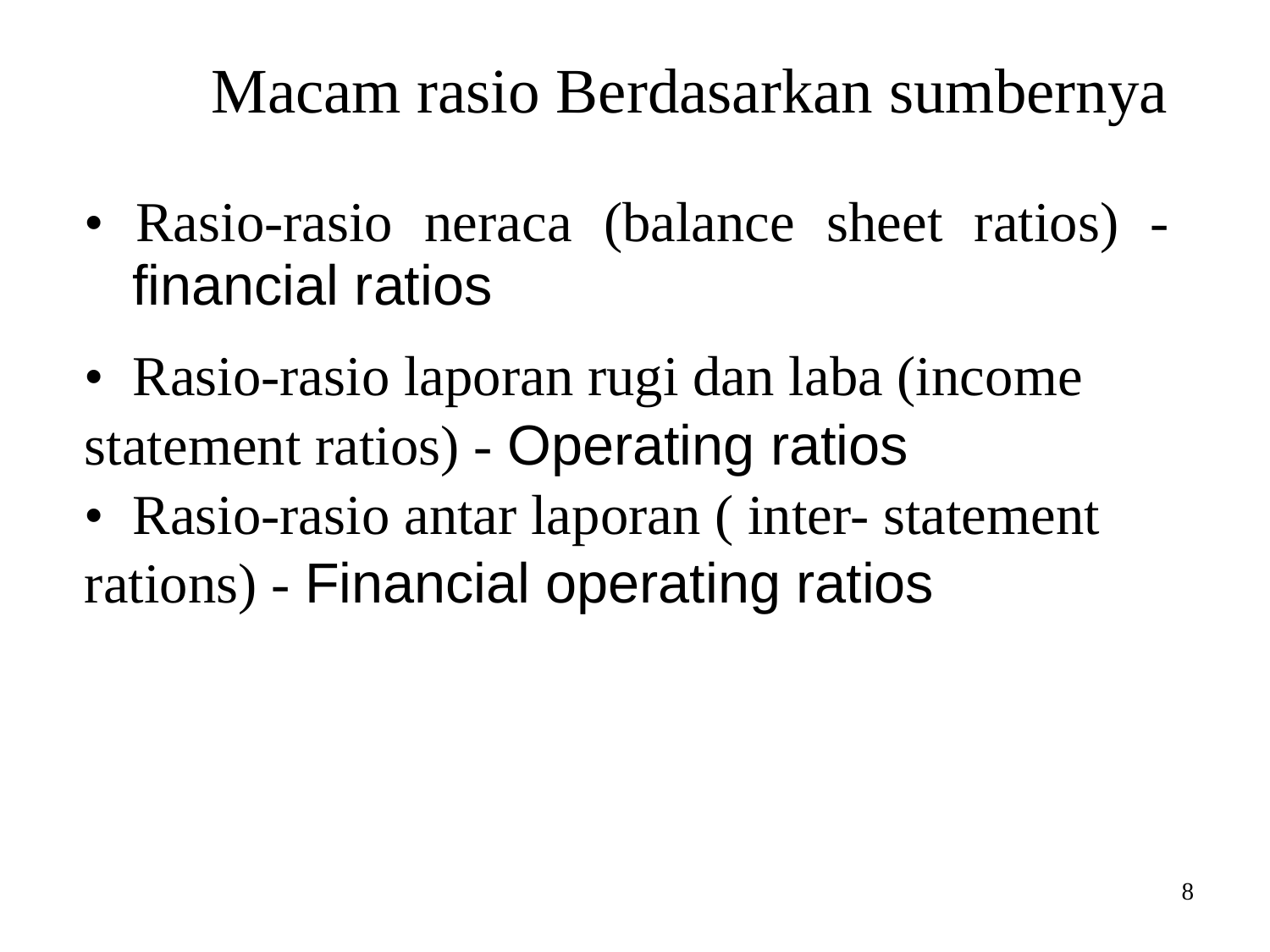

Macam rasio Berdasarkan sumbernya
• Rasio-rasio neraca (balance sheet ratios) - financial ratios
•  Rasio-rasio laporan rugi dan laba (income statement ratios) - Operating ratios
•  Rasio-rasio antar laporan ( inter- statement rations) - Financial operating ratios
8